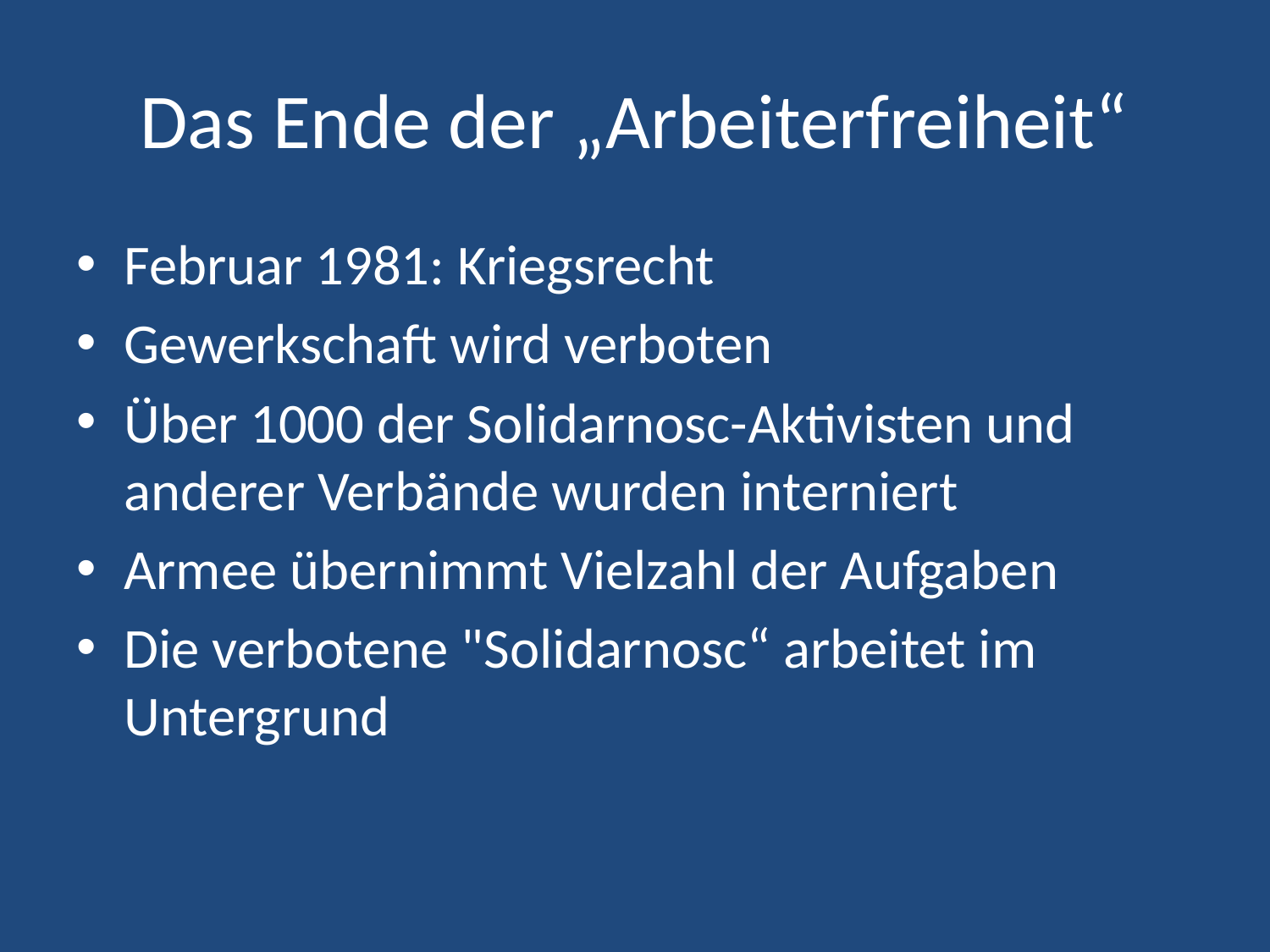

# Das Ende der „Arbeiterfreiheit“
Februar 1981: Kriegsrecht
Gewerkschaft wird verboten
Über 1000 der Solidarnosc-Aktivisten und anderer Verbände wurden interniert
Armee übernimmt Vielzahl der Aufgaben
Die verbotene "Solidarnosc“ arbeitet im Untergrund